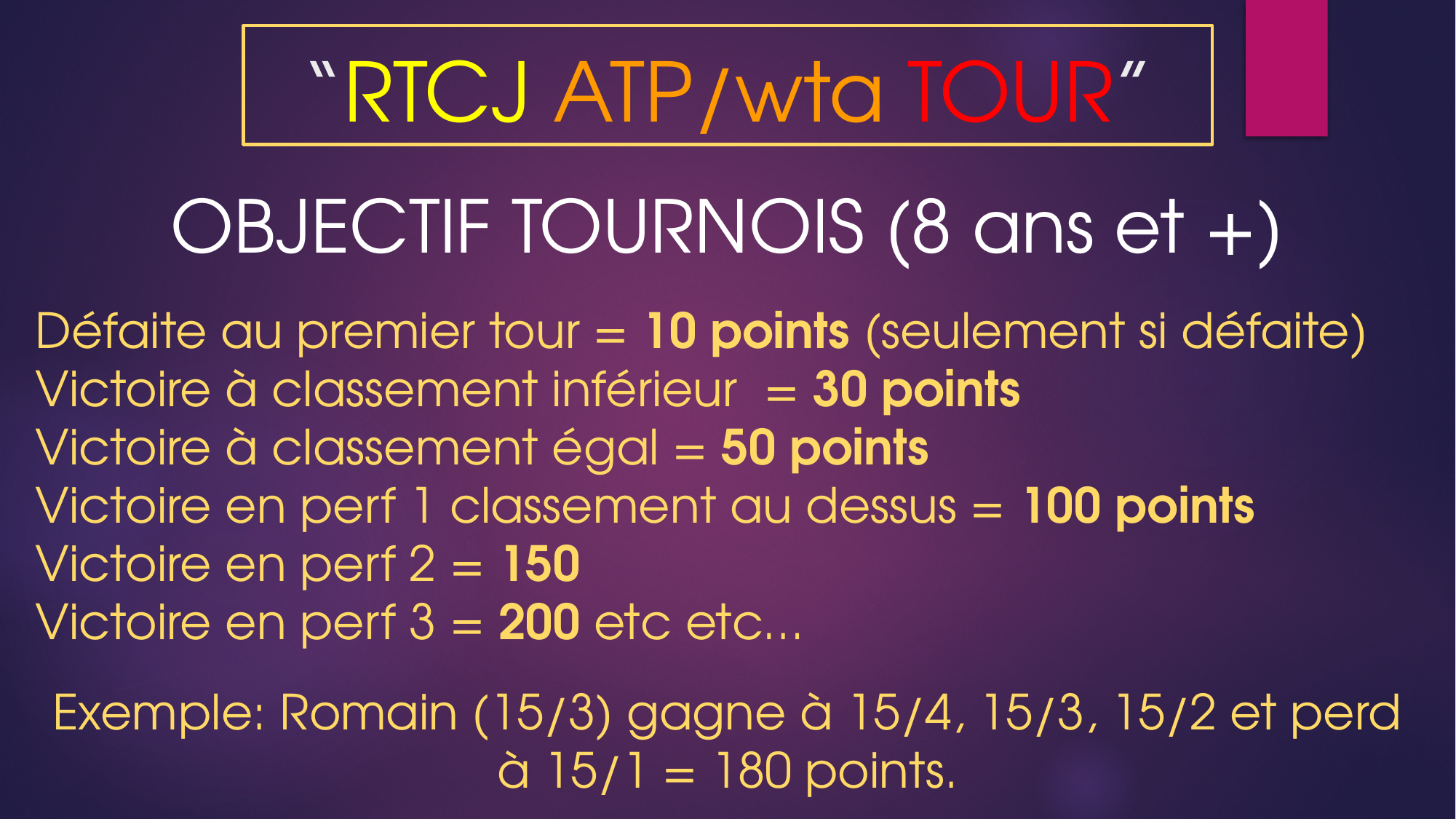

# “RTCJ ATP/wta TOUR”
OBJECTIF TOURNOIS (8 ans et +)
Défaite au premier tour = 10 points (seulement si défaite)
Victoire à classement inférieur  = 30 points
Victoire à classement égal = 50 points
Victoire en perf 1 classement au dessus = 100 points
Victoire en perf 2 = 150
Victoire en perf 3 = 200 etc etc…
Exemple: Romain (15/3) gagne à 15/4, 15/3, 15/2 et perd à 15/1 = 180 points.